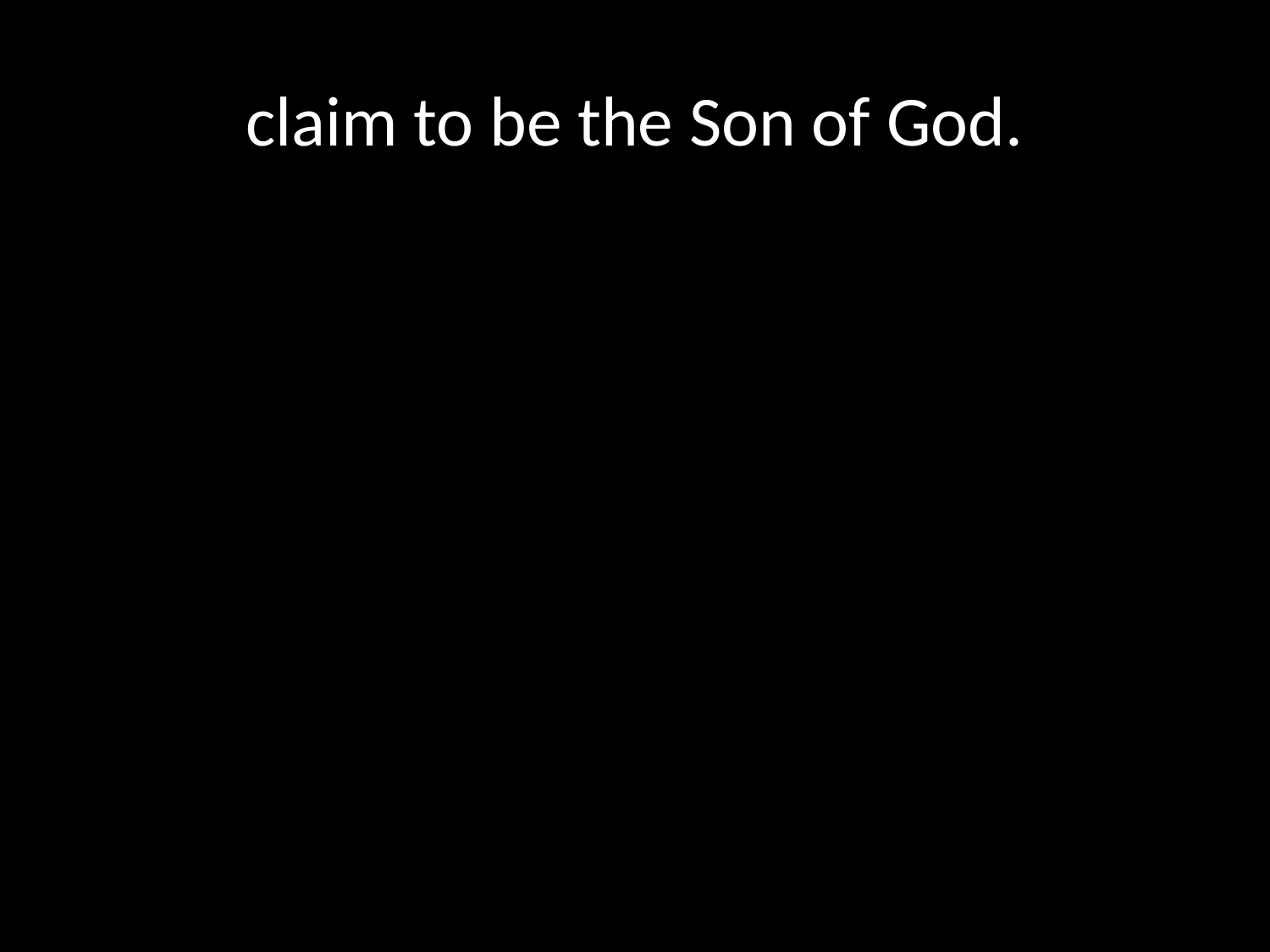

# claim to be the Son of God.